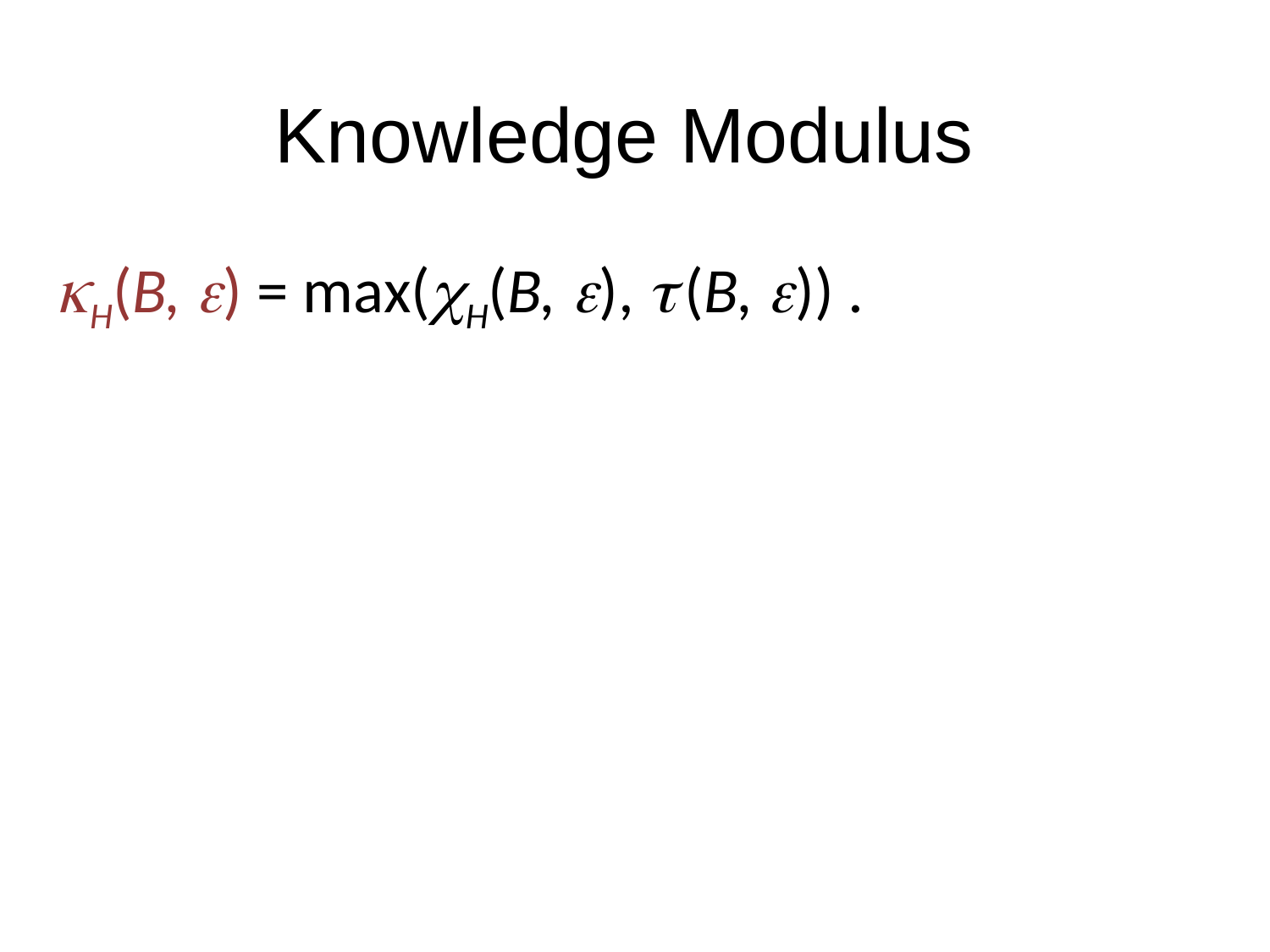

# Knowledge Modulus
κH(B, ε) = max(χH(B, ε), τ (B, ε)) .